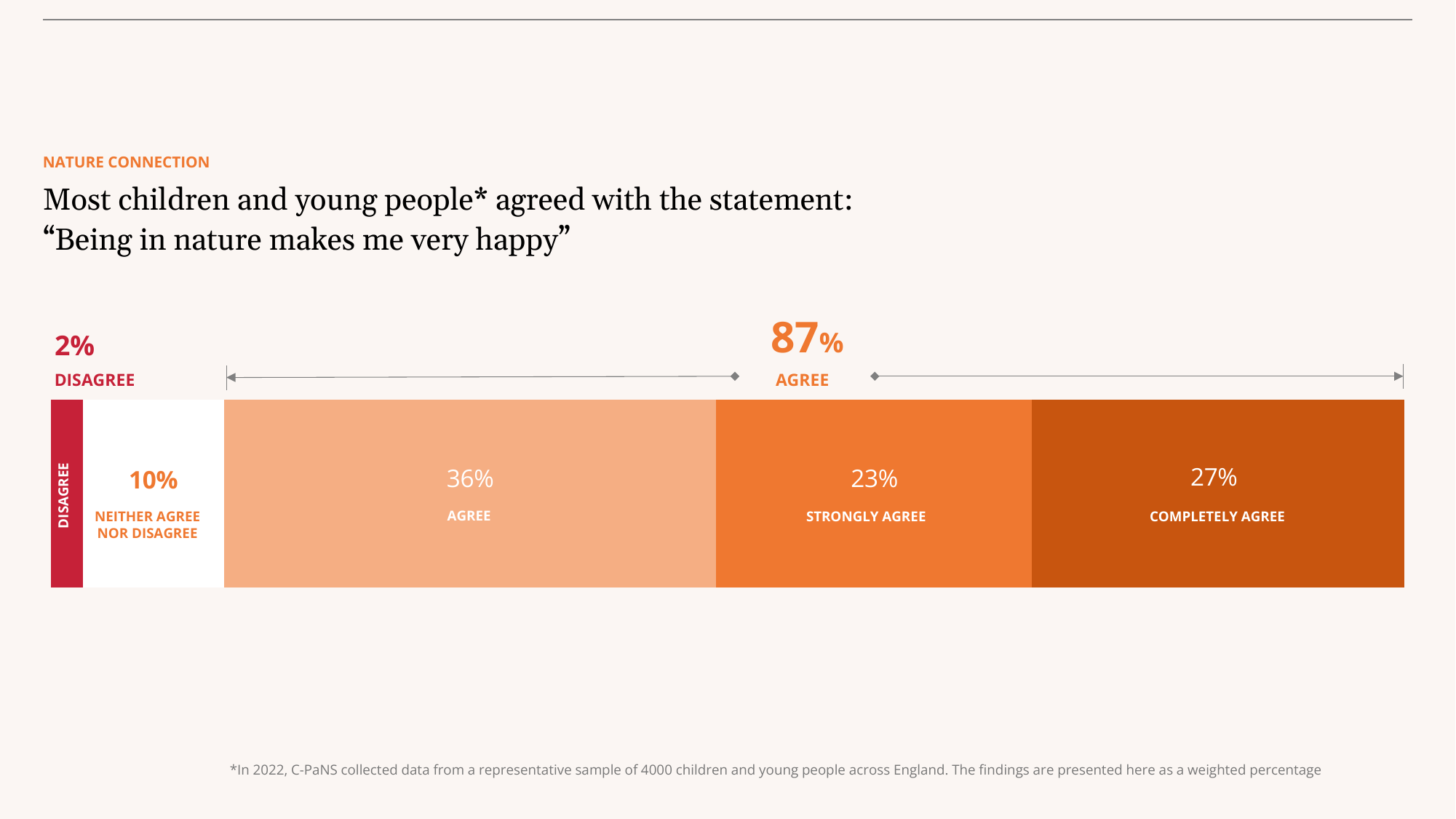

# NATURE CONNECTION
Most children and young people* agreed with the statement:
“Being in nature makes me very happy”
87%
2%
DISAGREE
AGREE

### Chart

| Category | Disagree | Neither agree nor disagree | Agree | Strongly agree | Completely agree |
|---|---|---|---|---|---|
| Series 1 | 0.0235888690141113 | 0.104445661205543 | 0.363264736617353 | 0.233269435417306 | 0.274930816500692 |
DISAGREE
AGREE
COMPLETELY AGREE
NEITHER AGREE
NOR DISAGREE
STRONGLY AGREE
*In 2022, C-PaNS collected data from a representative sample of 4000 children and young people across England. The findings are presented here as a weighted percentage